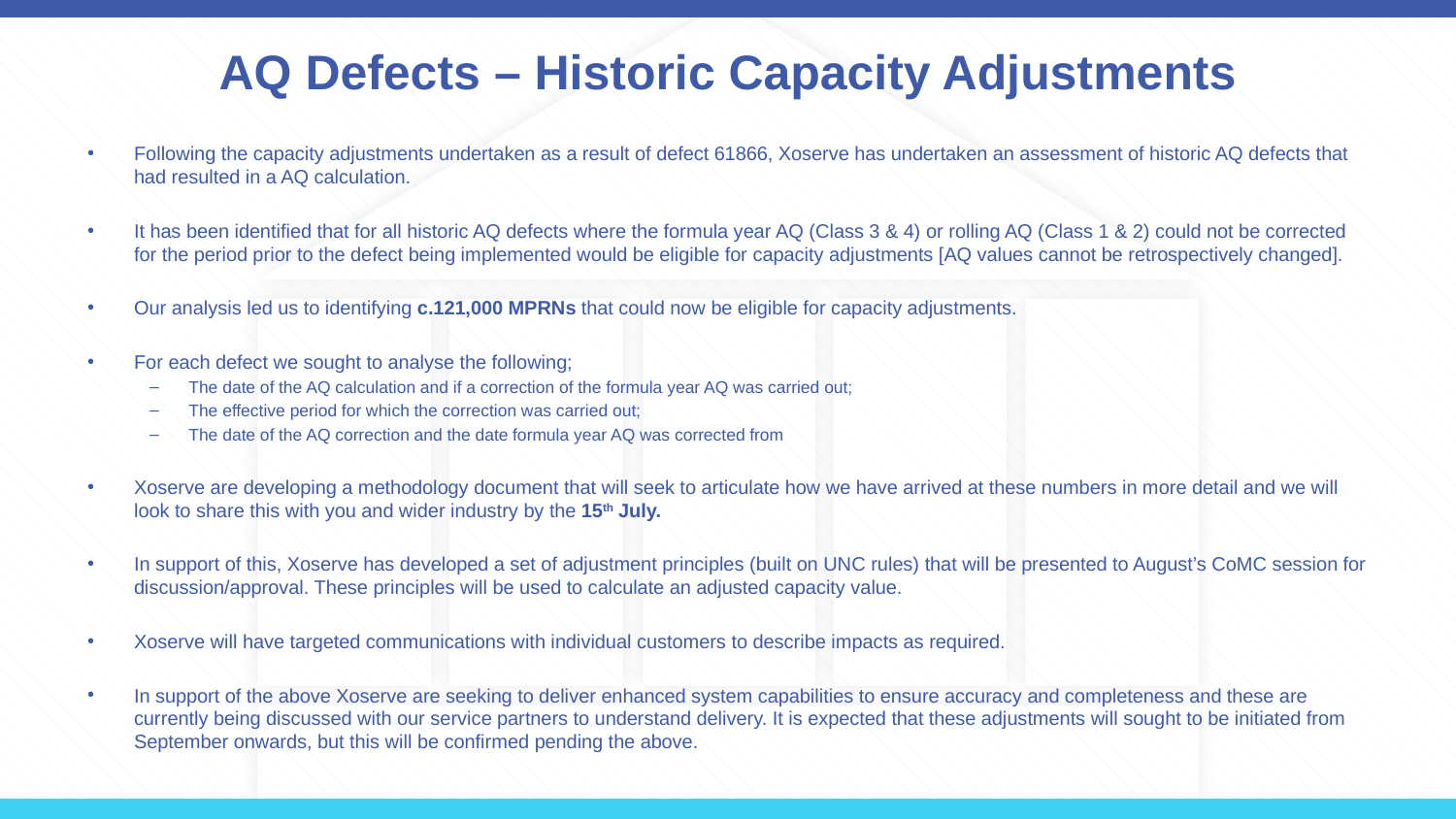

# AQ Defects – Historic Capacity Adjustments
Following the capacity adjustments undertaken as a result of defect 61866, Xoserve has undertaken an assessment of historic AQ defects that had resulted in a AQ calculation.

It has been identified that for all historic AQ defects where the formula year AQ (Class 3 & 4) or rolling AQ (Class 1 & 2) could not be corrected for the period prior to the defect being implemented would be eligible for capacity adjustments [AQ values cannot be retrospectively changed].

Our analysis led us to identifying c.121,000 MPRNs that could now be eligible for capacity adjustments.

For each defect we sought to analyse the following;
The date of the AQ calculation and if a correction of the formula year AQ was carried out;
The effective period for which the correction was carried out;
The date of the AQ correction and the date formula year AQ was corrected from

Xoserve are developing a methodology document that will seek to articulate how we have arrived at these numbers in more detail and we will look to share this with you and wider industry by the 15th July.

In support of this, Xoserve has developed a set of adjustment principles (built on UNC rules) that will be presented to August’s CoMC session for discussion/approval. These principles will be used to calculate an adjusted capacity value.

Xoserve will have targeted communications with individual customers to describe impacts as required.

In support of the above Xoserve are seeking to deliver enhanced system capabilities to ensure accuracy and completeness and these are currently being discussed with our service partners to understand delivery. It is expected that these adjustments will sought to be initiated from September onwards, but this will be confirmed pending the above.